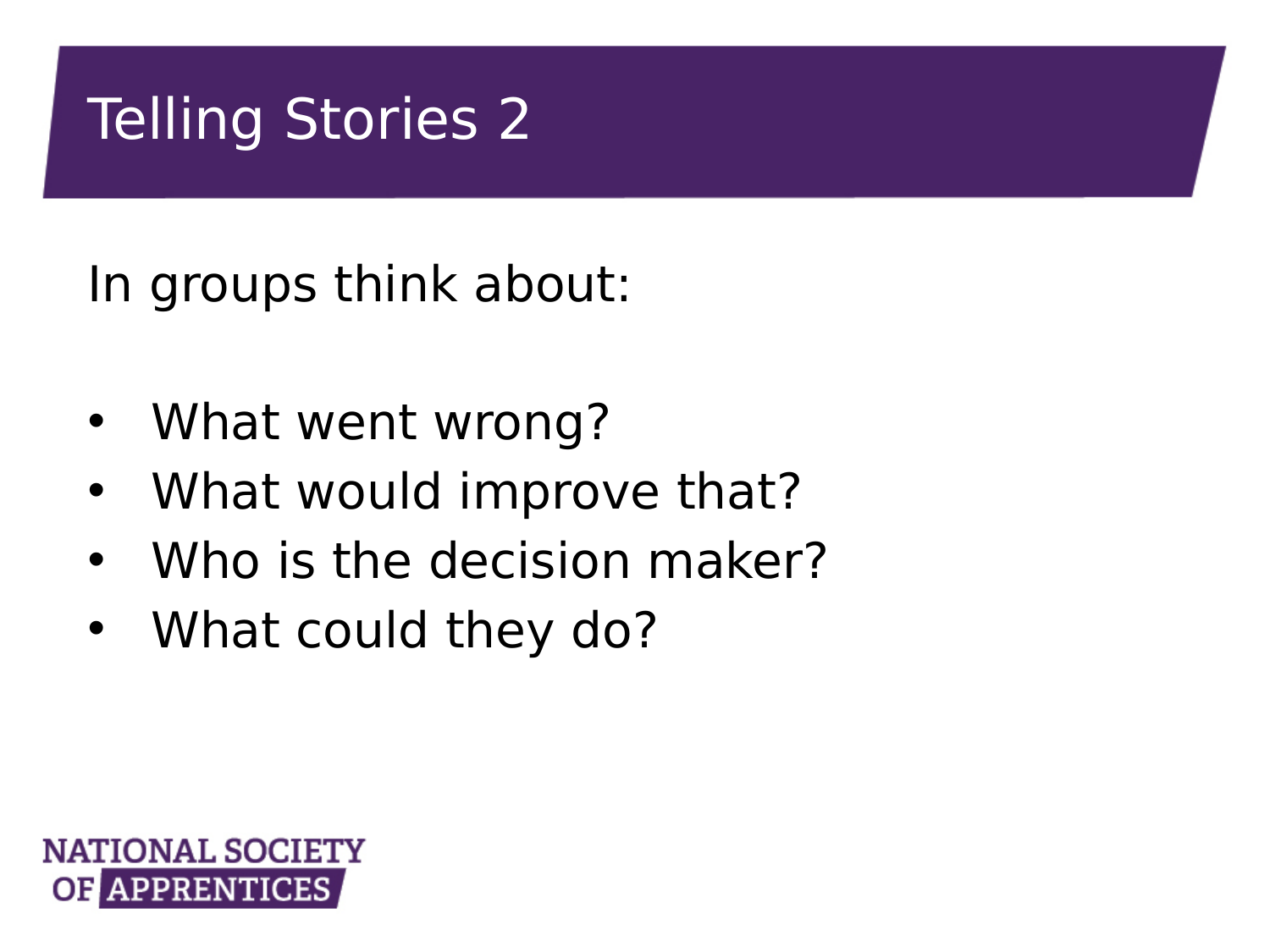

# Telling Stories 2
In groups think about:

What went wrong?
What would improve that?
Who is the decision maker?
What could they do?